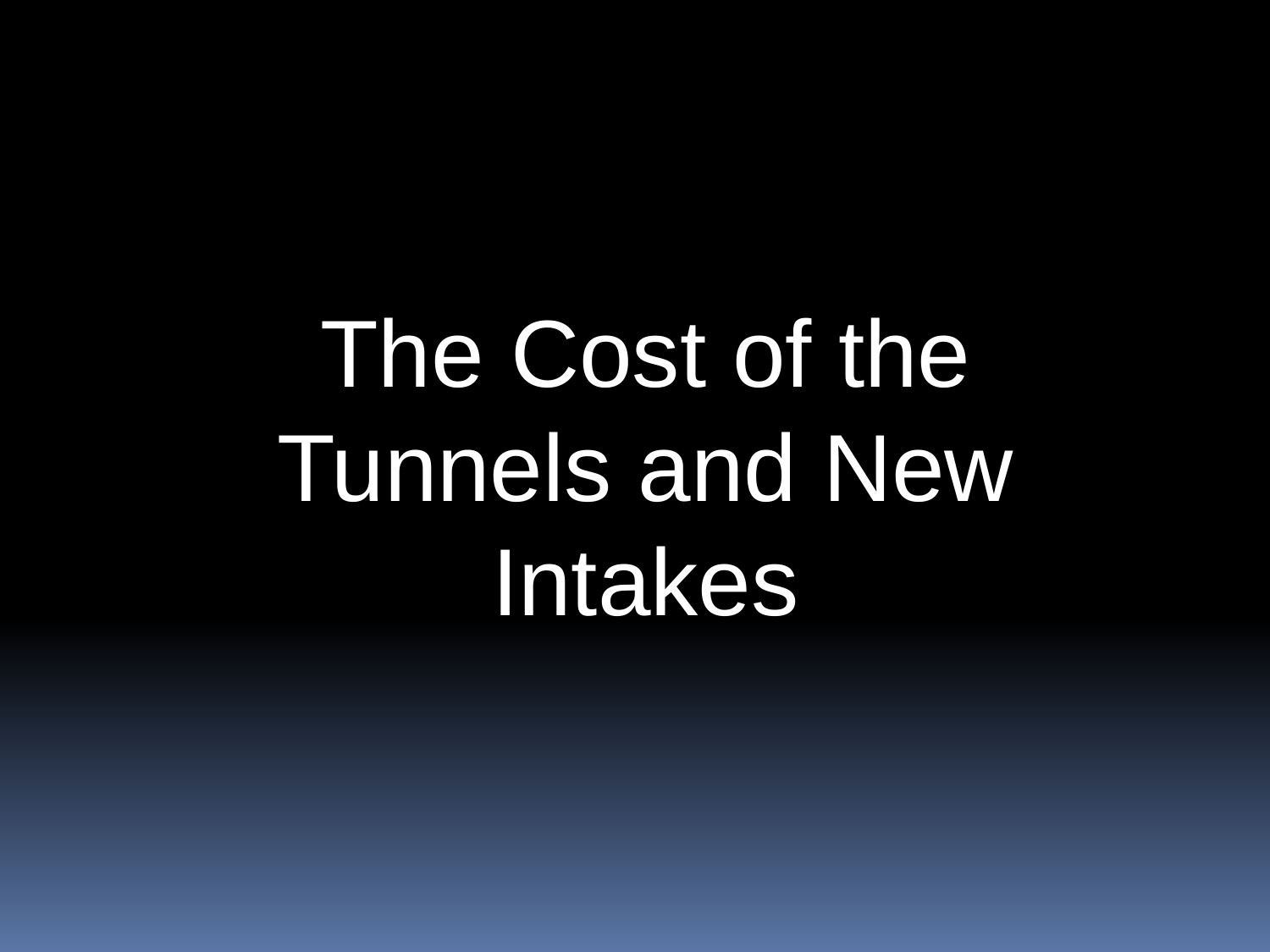

The Cost of the Tunnels and New Intakes